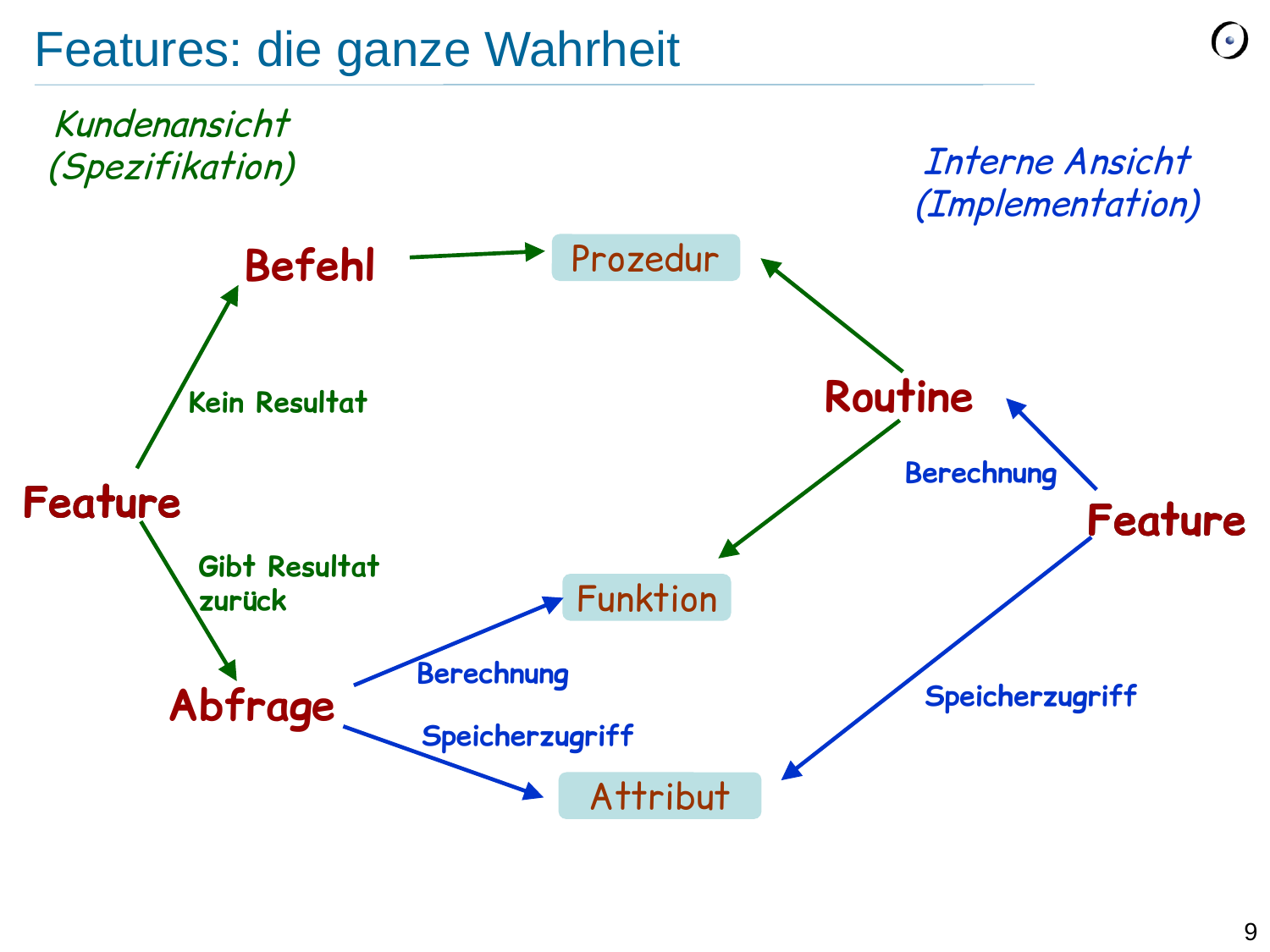

# Features: die ganze Wahrheit
Kundenansicht
(Spezifikation)
Interne Ansicht (Implementation)
Befehl
Prozedur

Routine
Kein Resultat

Berechnung
Feature
Feature
Feature
Feature

Gibt Resultat zurück
Funktion

Berechnung
Abfrage
Speicherzugriff
Speicherzugriff

Attribut